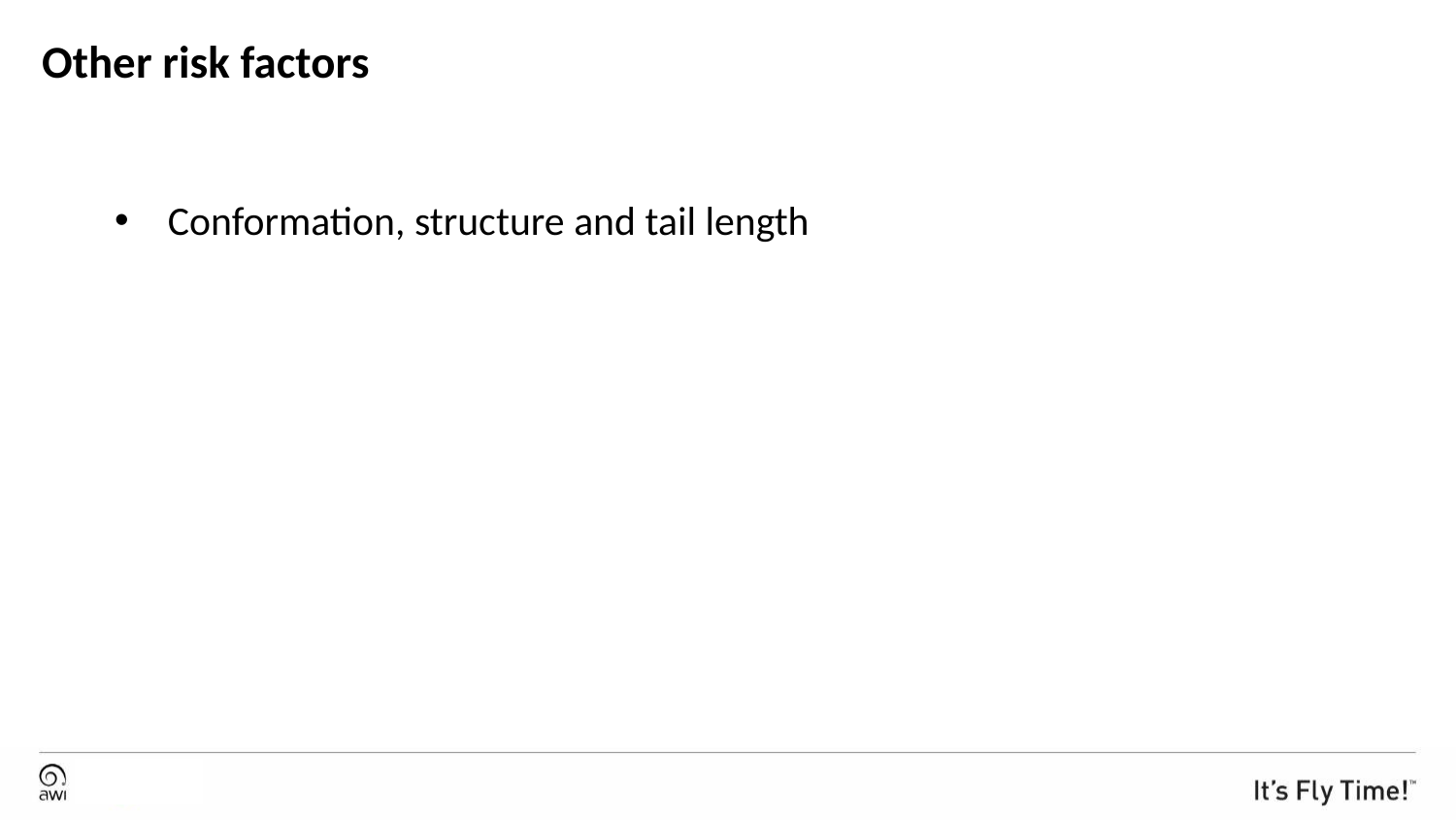

# Other risk factors
Conformation, structure and tail length